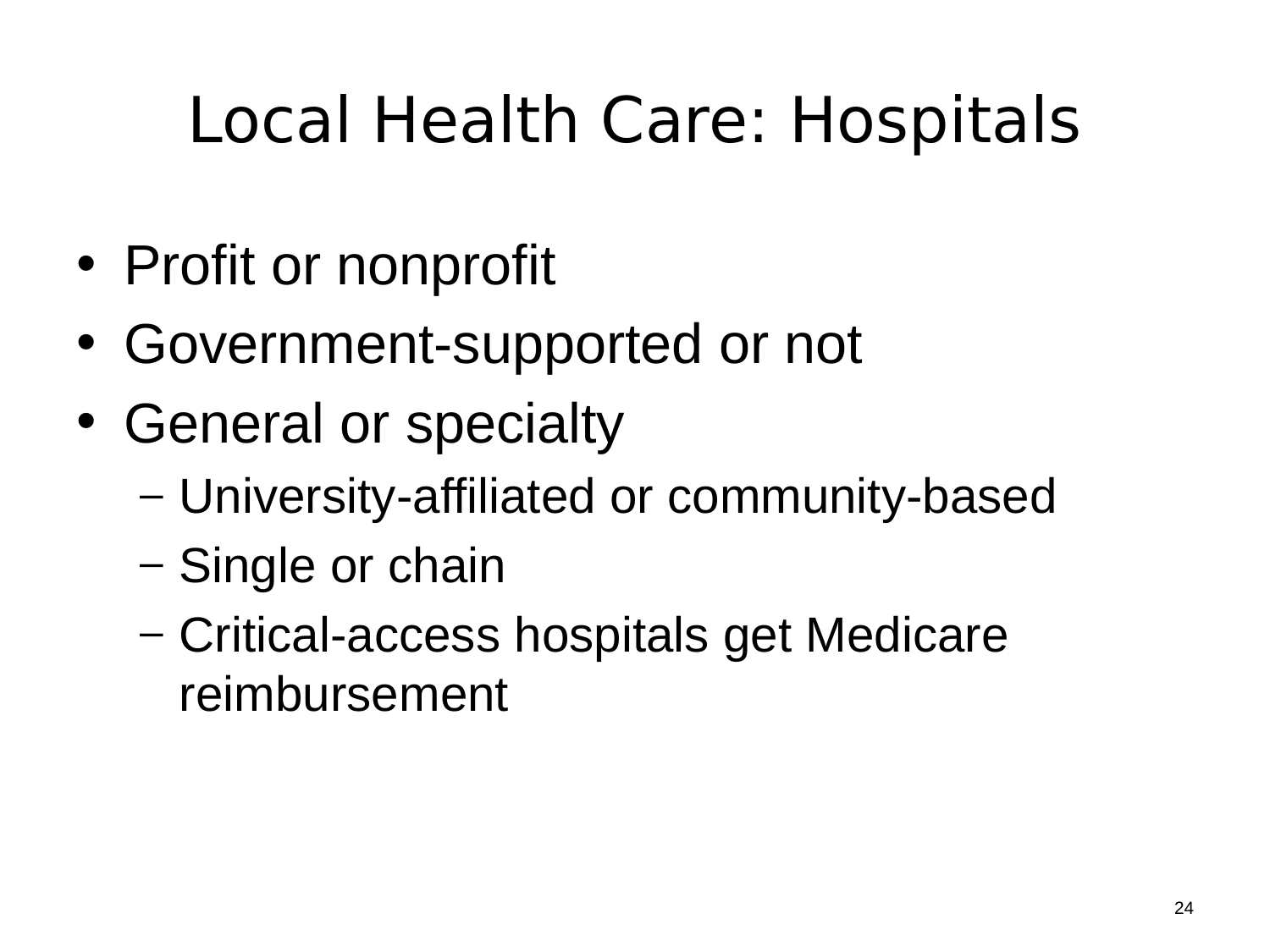

# Local Health Care: Hospitals
Profit or nonprofit
Government-supported or not
General or specialty
University-affiliated or community-based
Single or chain
Critical-access hospitals get Medicare reimbursement

24